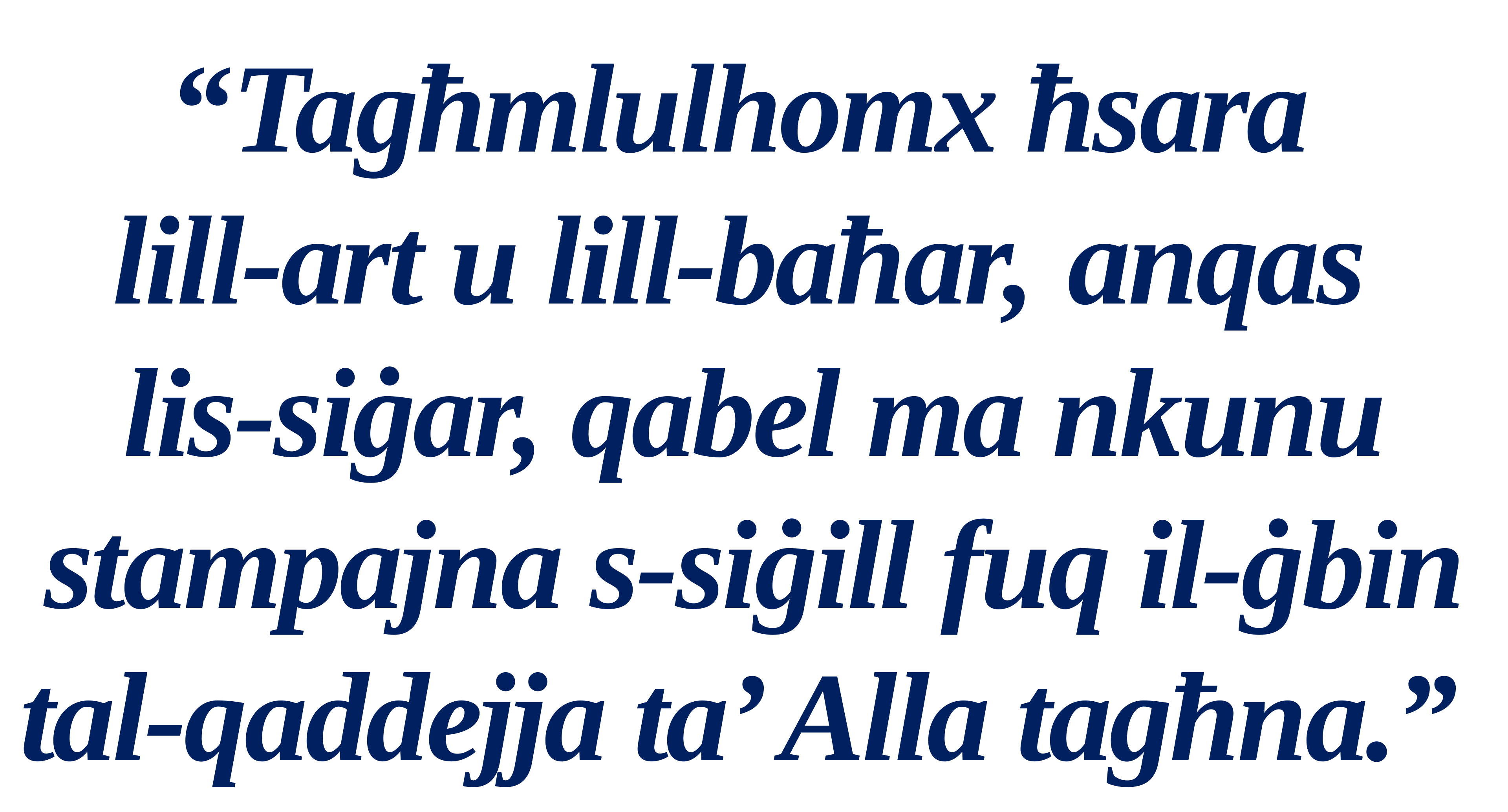

“Tagħmlulhomx ħsara
lill-art u lill-baħar, anqas
lis-siġar, qabel ma nkunu stampajna s-siġill fuq il-ġbin tal-qaddejja ta’ Alla tagħna.”